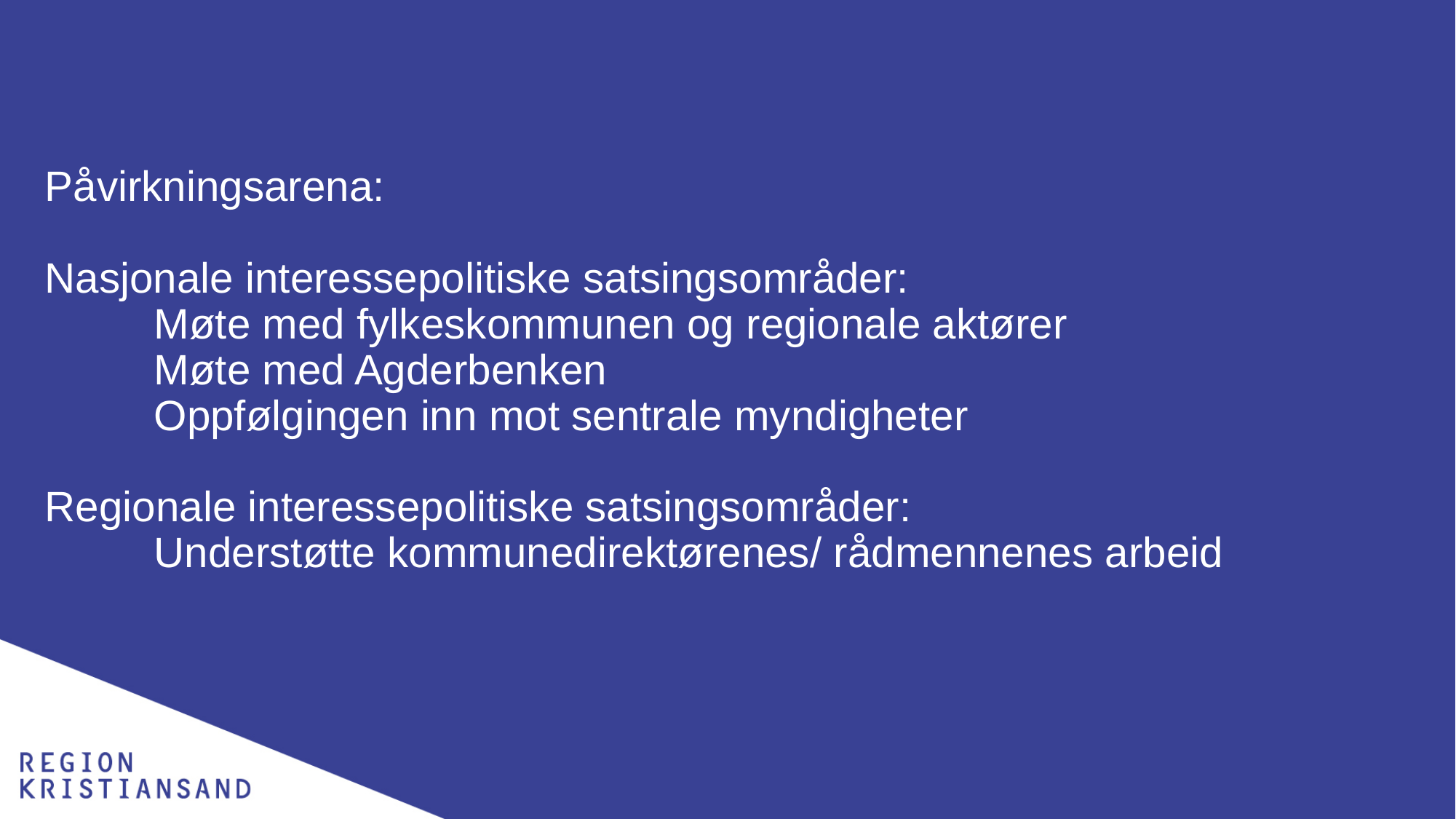

# Påvirkningsarena: Nasjonale interessepolitiske satsingsområder: Møte med fylkeskommunen og regionale aktører Møte med Agderbenken Oppfølgingen inn mot sentrale myndigheter Regionale interessepolitiske satsingsområder: Understøtte kommunedirektørenes/ rådmennenes arbeid